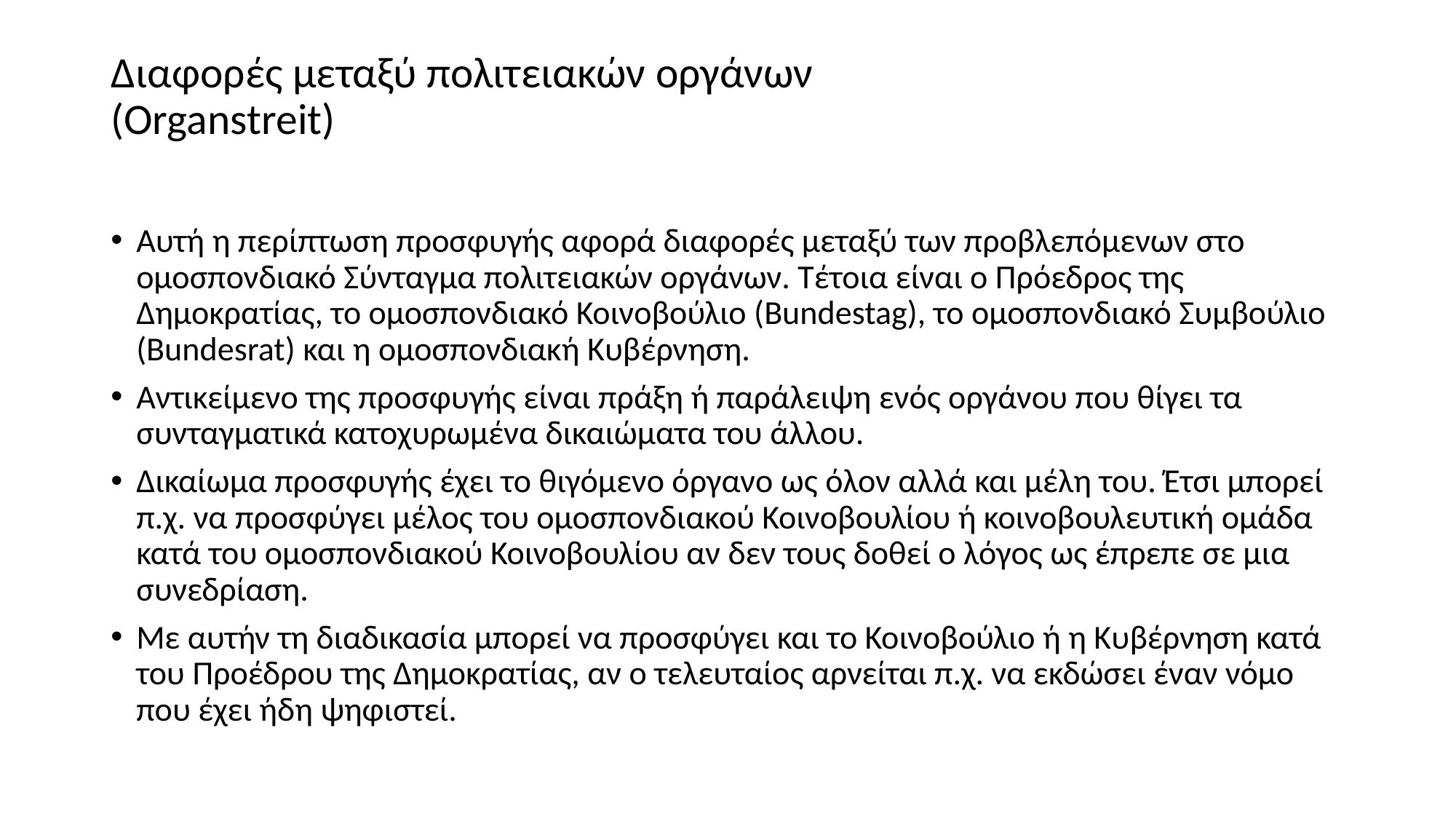

# Διαφορές μεταξύ πολιτειακών οργάνων (Organstreit)
Αυτή η περίπτωση προσφυγής αφορά διαφορές μεταξύ των προβλεπόμενων στο ομοσπονδιακό Σύνταγμα πολιτειακών οργάνων. Τέτοια είναι ο Πρόεδρος της Δημοκρατίας, το ομοσπονδιακό Κοινοβούλιο (Bundestag), το ομοσπονδιακό Συμβούλιο (Bundesrat) και η ομοσπονδιακή Κυβέρνηση.
Αντικείμενο της προσφυγής είναι πράξη ή παράλειψη ενός οργάνου που θίγει τα συνταγματικά κατοχυρωμένα δικαιώματα του άλλου.
Δικαίωμα προσφυγής έχει το θιγόμενο όργανο ως όλον αλλά και μέλη του. Έτσι μπορεί π.χ. να προσφύγει μέλος του ομοσπονδιακού Κοινοβουλίου ή κοινοβουλευτική ομάδα κατά του ομοσπονδιακού Κοινοβουλίου αν δεν τους δοθεί ο λόγος ως έπρεπε σε μια συνεδρίαση.
Με αυτήν τη διαδικασία μπορεί να προσφύγει και το Κοινοβούλιο ή η Κυβέρνηση κατά του Προέδρου της Δημοκρατίας, αν ο τελευταίος αρνείται π.χ. να εκδώσει έναν νόμο που έχει ήδη ψηφιστεί.